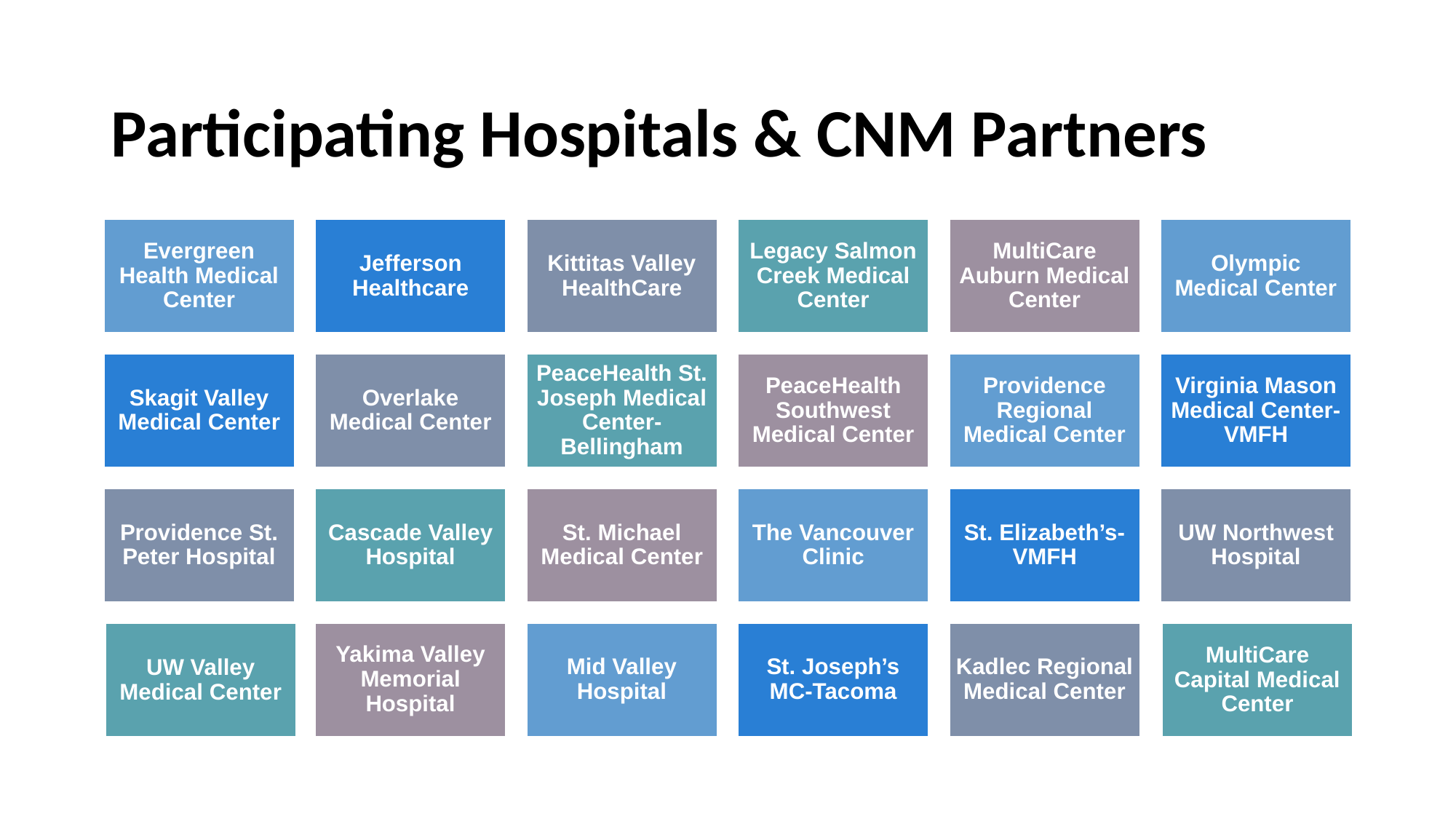

# Participating Hospitals & CNM Partners
Evergreen Health Medical Center
Jefferson Healthcare
Kittitas Valley HealthCare
Legacy Salmon Creek Medical Center
MultiCare Auburn Medical Center
Olympic Medical Center
Skagit Valley Medical Center
Overlake Medical Center
PeaceHealth St. Joseph Medical Center-Bellingham
PeaceHealth Southwest Medical Center
Providence Regional Medical Center
Virginia Mason Medical Center-VMFH
Providence St. Peter Hospital
Cascade Valley Hospital
St. Michael Medical Center
The Vancouver Clinic
St. Elizabeth’s-VMFH
UW Northwest Hospital
UW Valley Medical Center
Yakima Valley Memorial Hospital
Mid Valley Hospital
St. Joseph’s MC-Tacoma
Kadlec Regional Medical Center
MultiCare Capital Medical Center